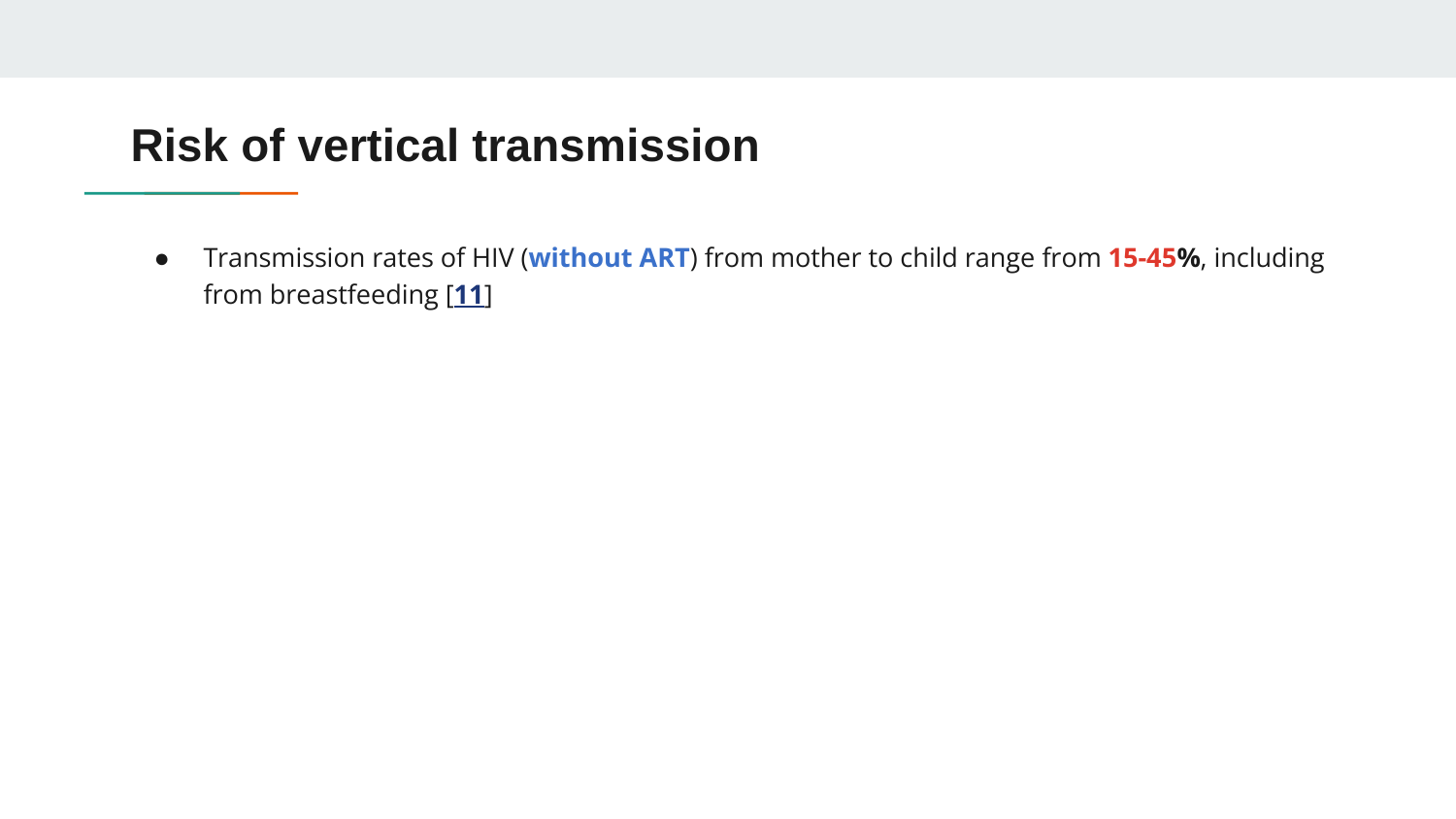

# Risk of vertical transmission
Transmission rates of HIV (without ART) from mother to child range from 15-45%, including from breastfeeding [11]